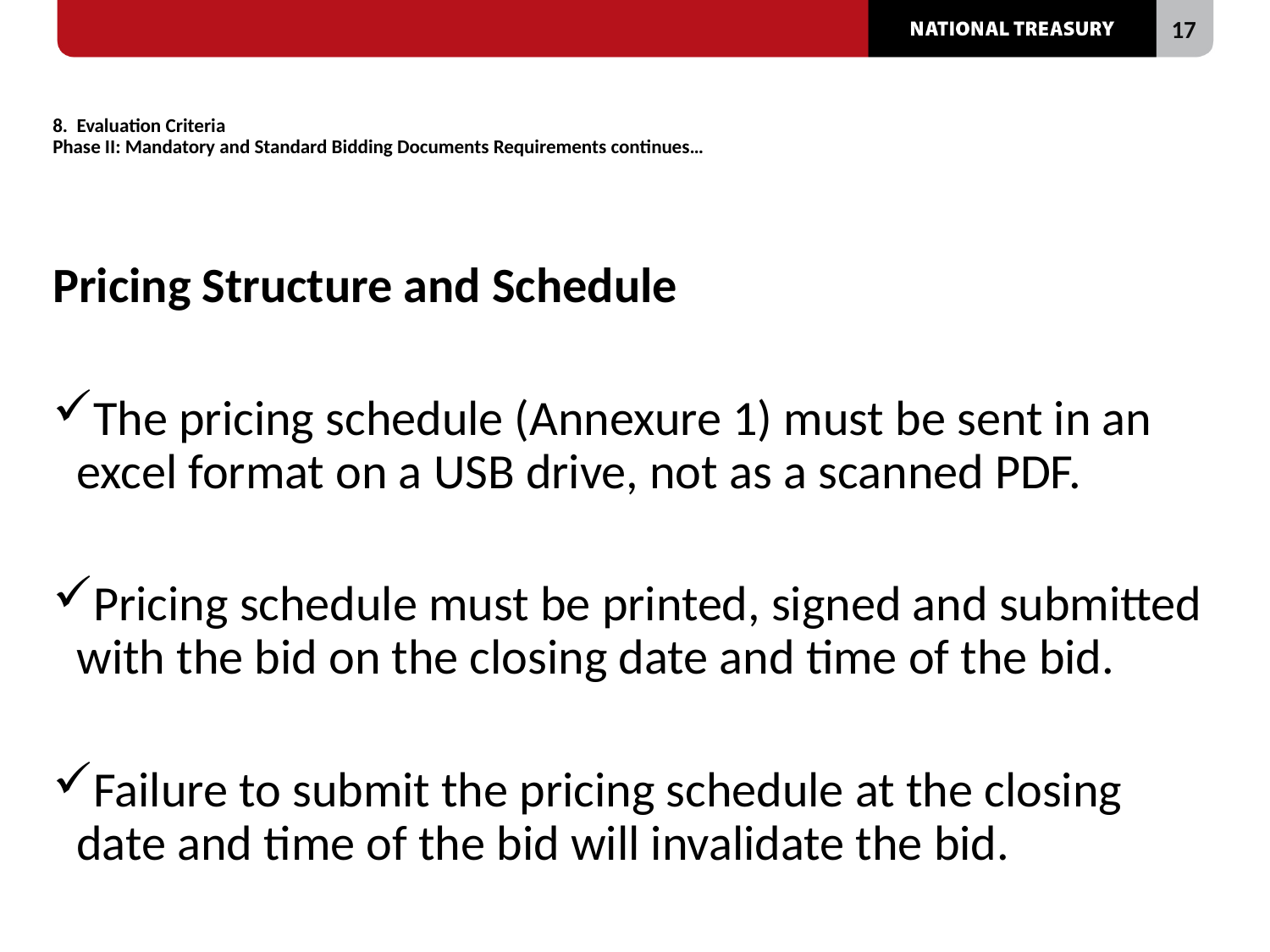

# 8.  Evaluation Criteria Phase II: Mandatory and Standard Bidding Documents Requirements continues…
Pricing Structure and Schedule

The pricing schedule (Annexure 1) must be sent in an  excel format on a USB drive, not as a scanned PDF.

Pricing schedule must be printed, signed and submitted with the bid on the closing date and time of the bid.

Failure to submit the pricing schedule at the closing date and time of the bid will invalidate the bid.